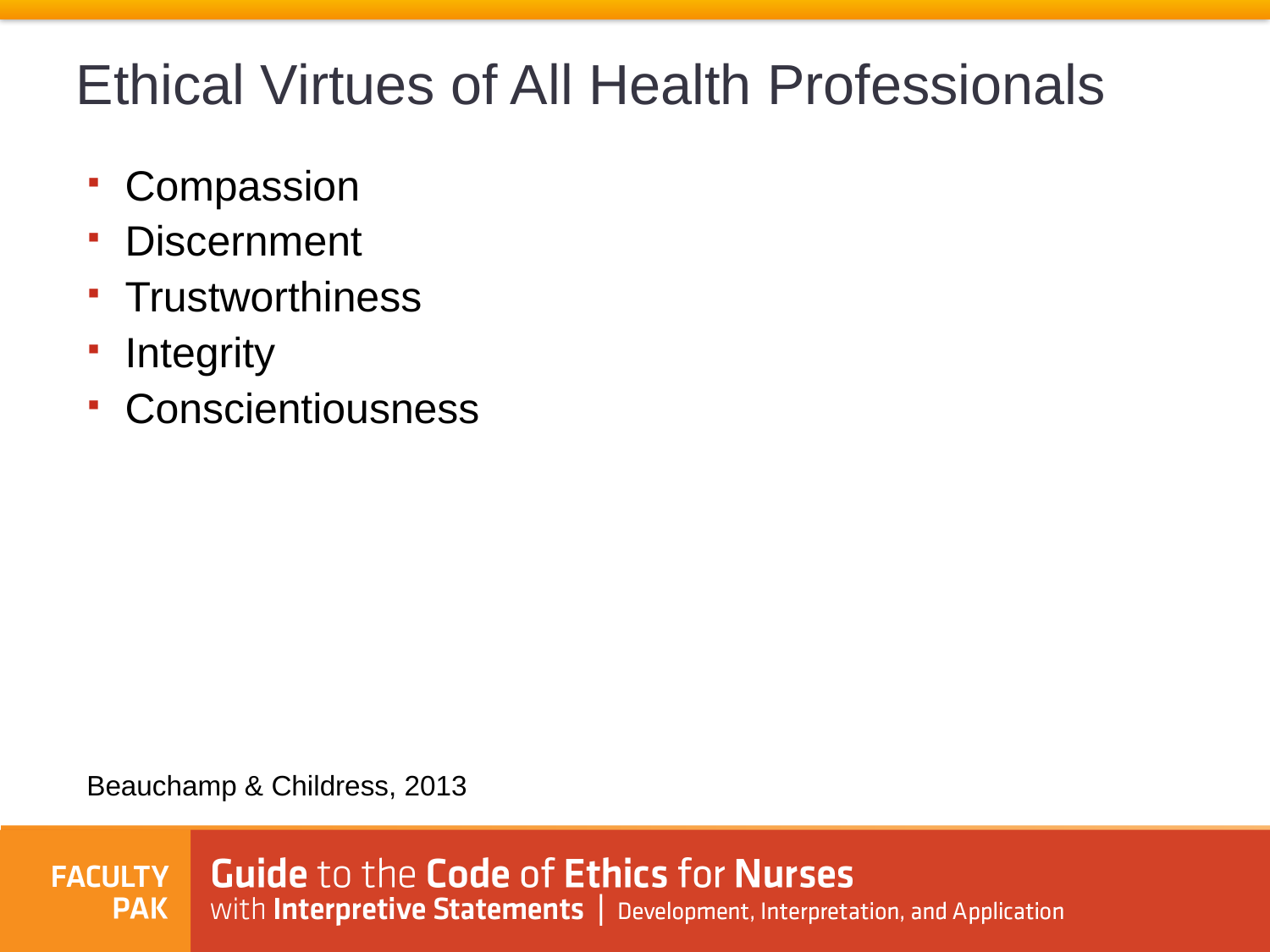

Ethical Virtues of All Health Professionals
Compassion
Discernment
Trustworthiness
Integrity
Conscientiousness
Beauchamp & Childress, 2013